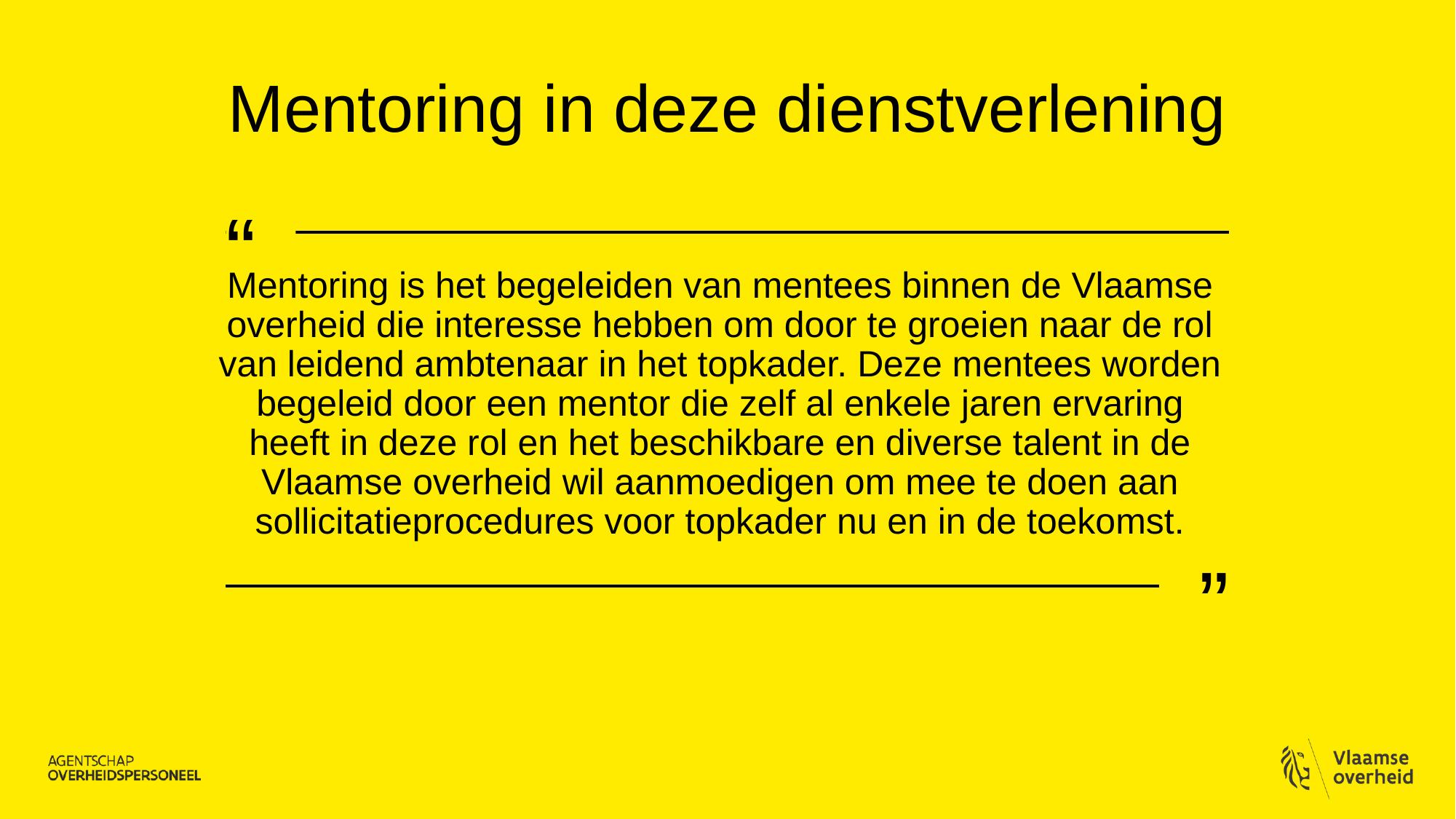

# Mentoring in deze dienstverlening
Mentoring is het begeleiden van mentees binnen de Vlaamse overheid die interesse hebben om door te groeien naar de rol van leidend ambtenaar in het topkader. Deze mentees worden begeleid door een mentor die zelf al enkele jaren ervaring heeft in deze rol en het beschikbare en diverse talent in de Vlaamse overheid wil aanmoedigen om mee te doen aan sollicitatieprocedures voor topkader nu en in de toekomst.